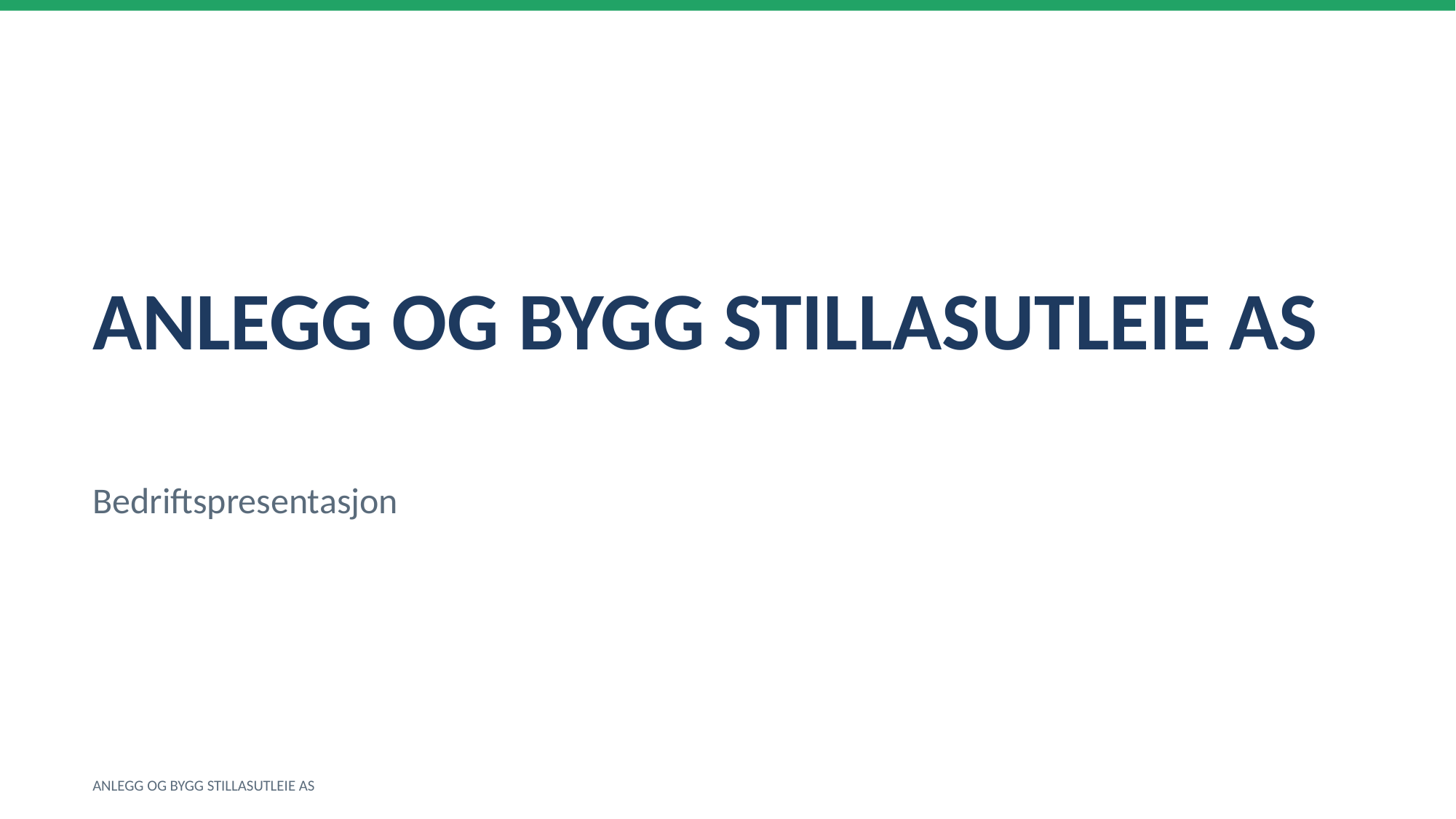

ANLEGG OG BYGG STILLASUTLEIE AS
Bedriftspresentasjon
ANLEGG OG BYGG STILLASUTLEIE AS